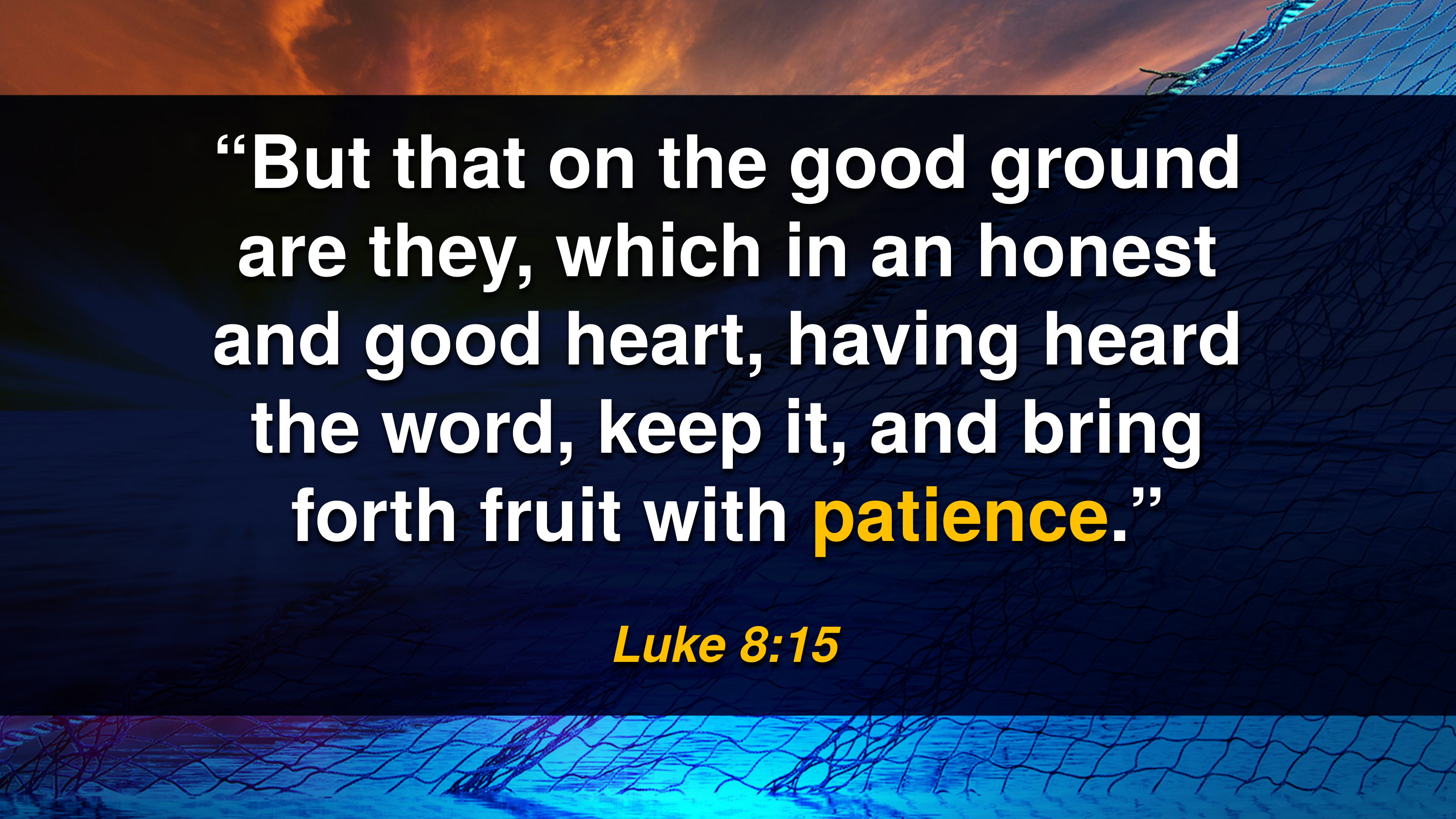

“But that on the good ground are they, which in an honest and good heart, having heard the word, keep it, and bring forth fruit with patience.”
Luke 8:15